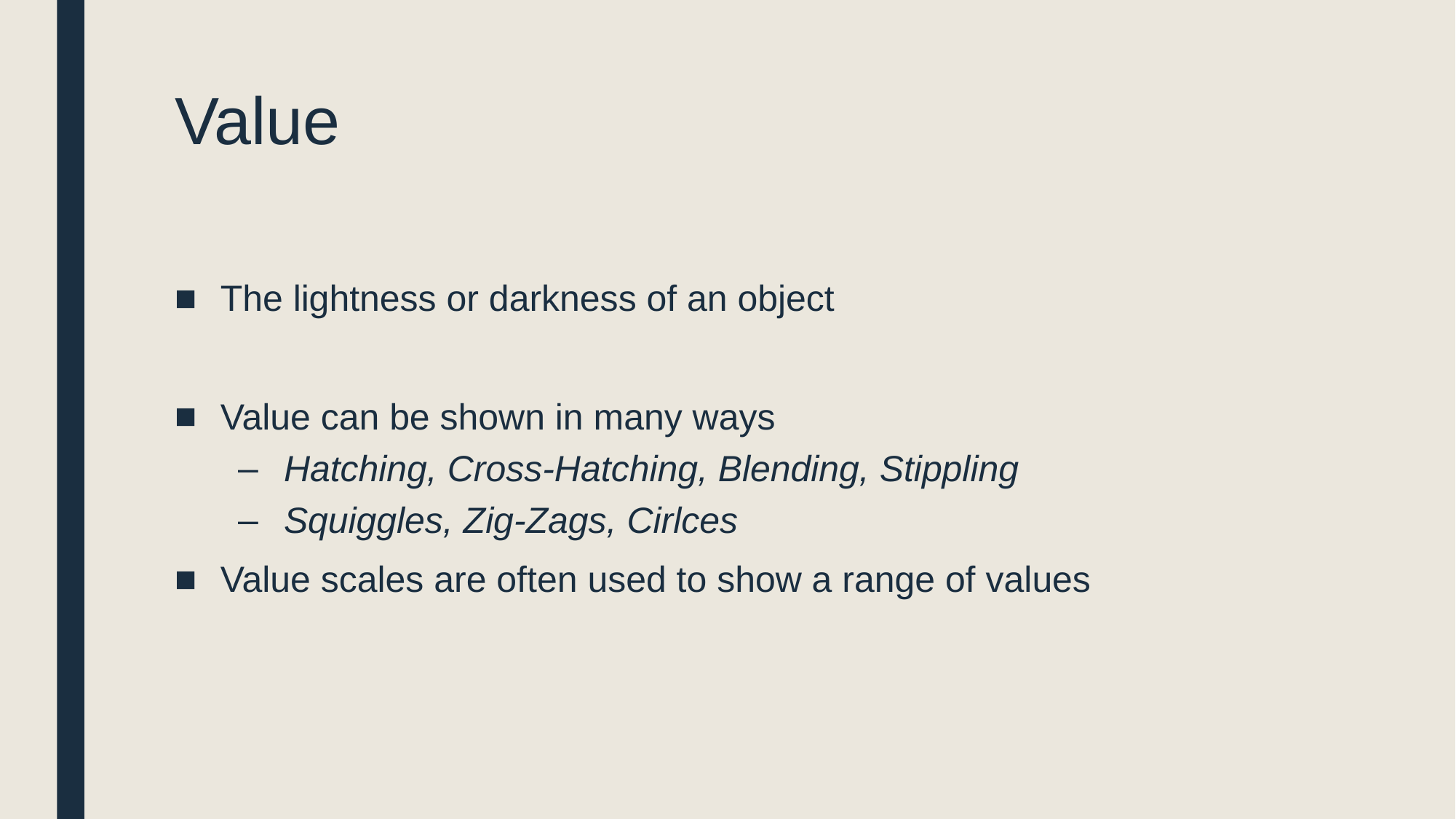

# Value
The lightness or darkness of an object

Value can be shown in many ways
Hatching, Cross-Hatching, Blending, Stippling
Squiggles, Zig-Zags, Cirlces
Value scales are often used to show a range of values